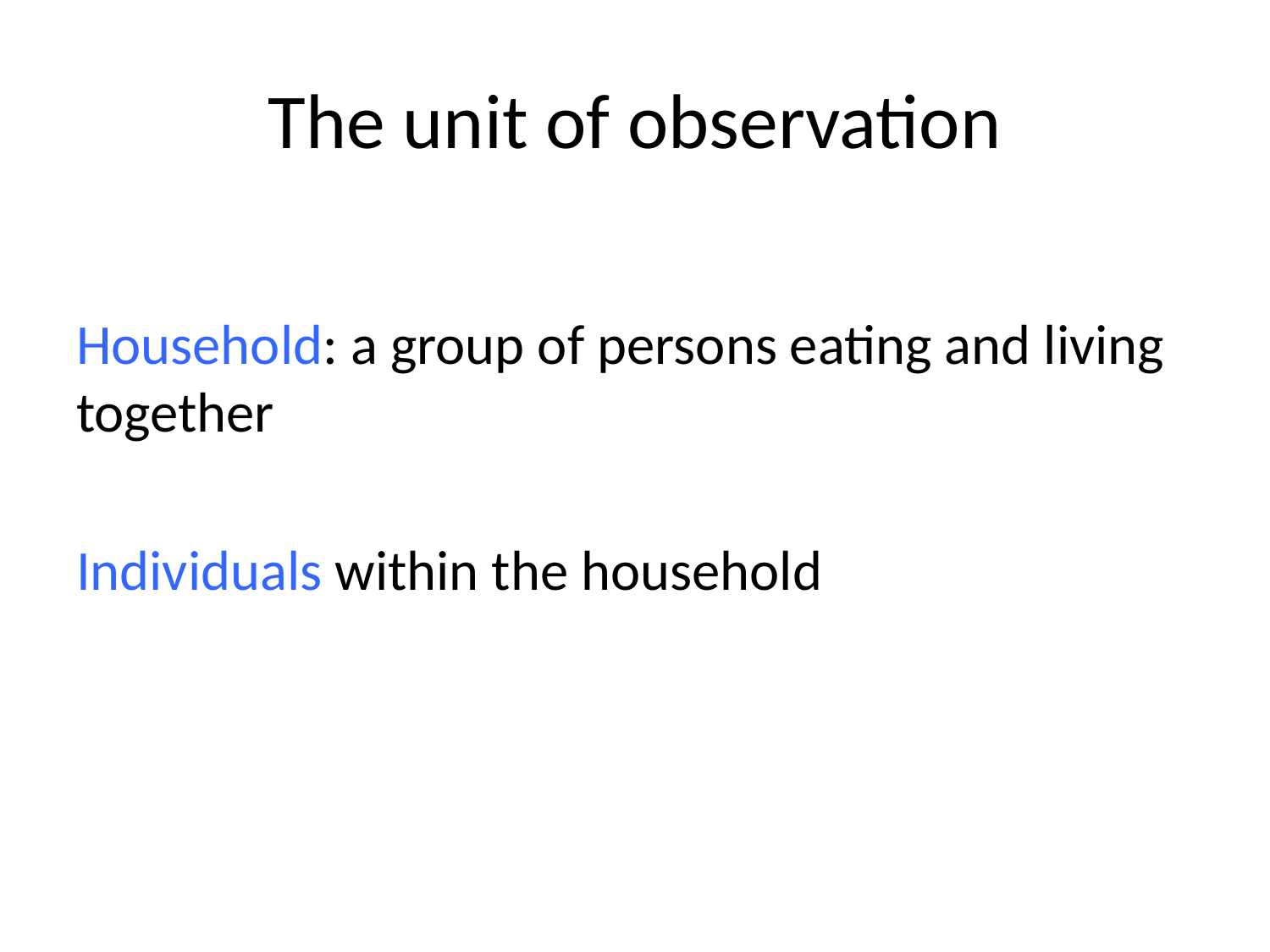

# The unit of observation

Household: a group of persons eating and living together

Individuals within the household